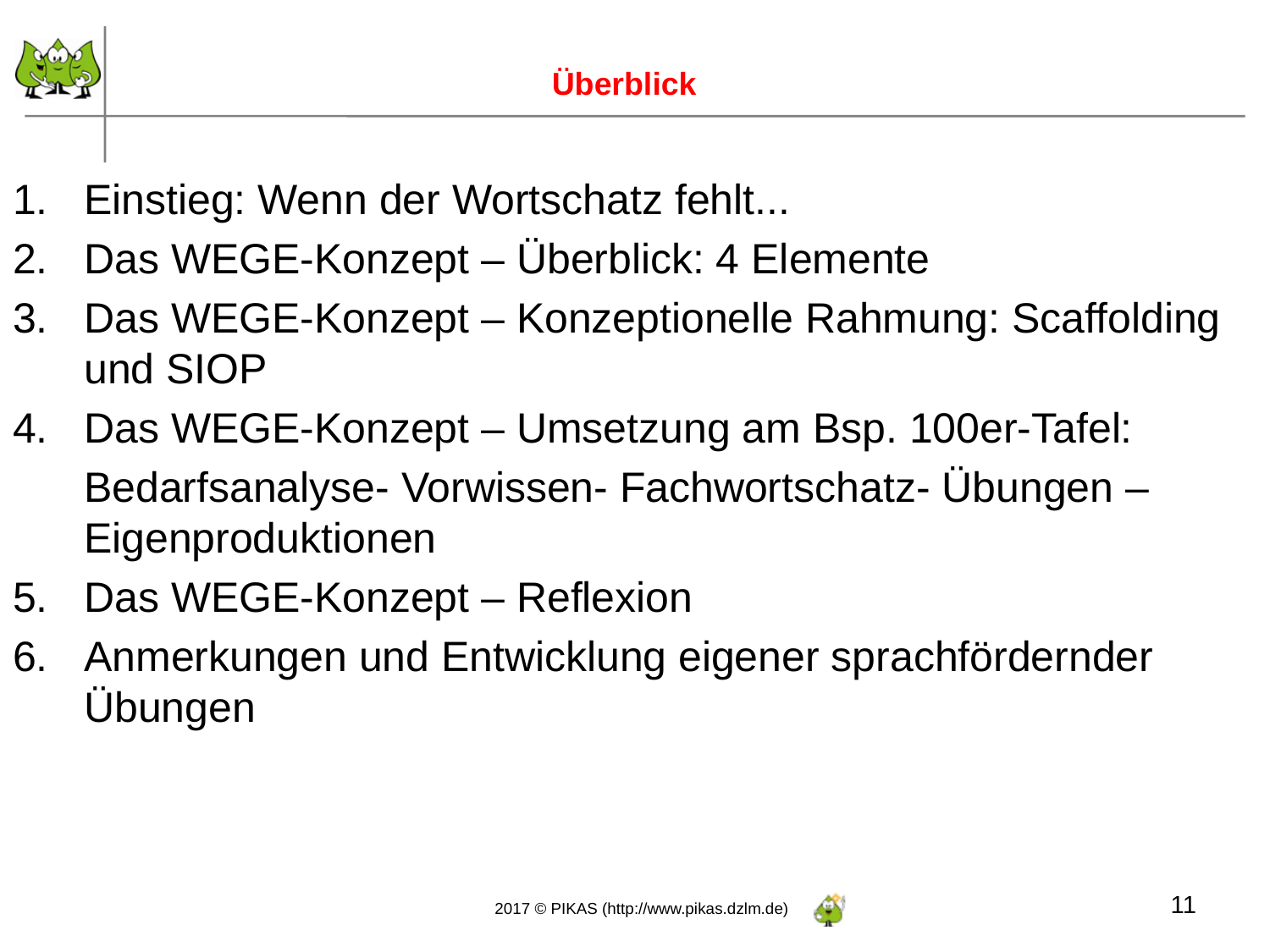

Überblick
Einstieg: Wenn der Wortschatz fehlt...
Das WEGE-Konzept – Überblick: 4 Elemente
Das WEGE-Konzept – Konzeptionelle Rahmung: Scaffolding und SIOP
Das WEGE-Konzept – Umsetzung am Bsp. 100er-Tafel:
	Bedarfsanalyse- Vorwissen- Fachwortschatz- Übungen – Eigenproduktionen
Das WEGE-Konzept – Reflexion
6. 	Anmerkungen und Entwicklung eigener sprachfördernder Übungen

11